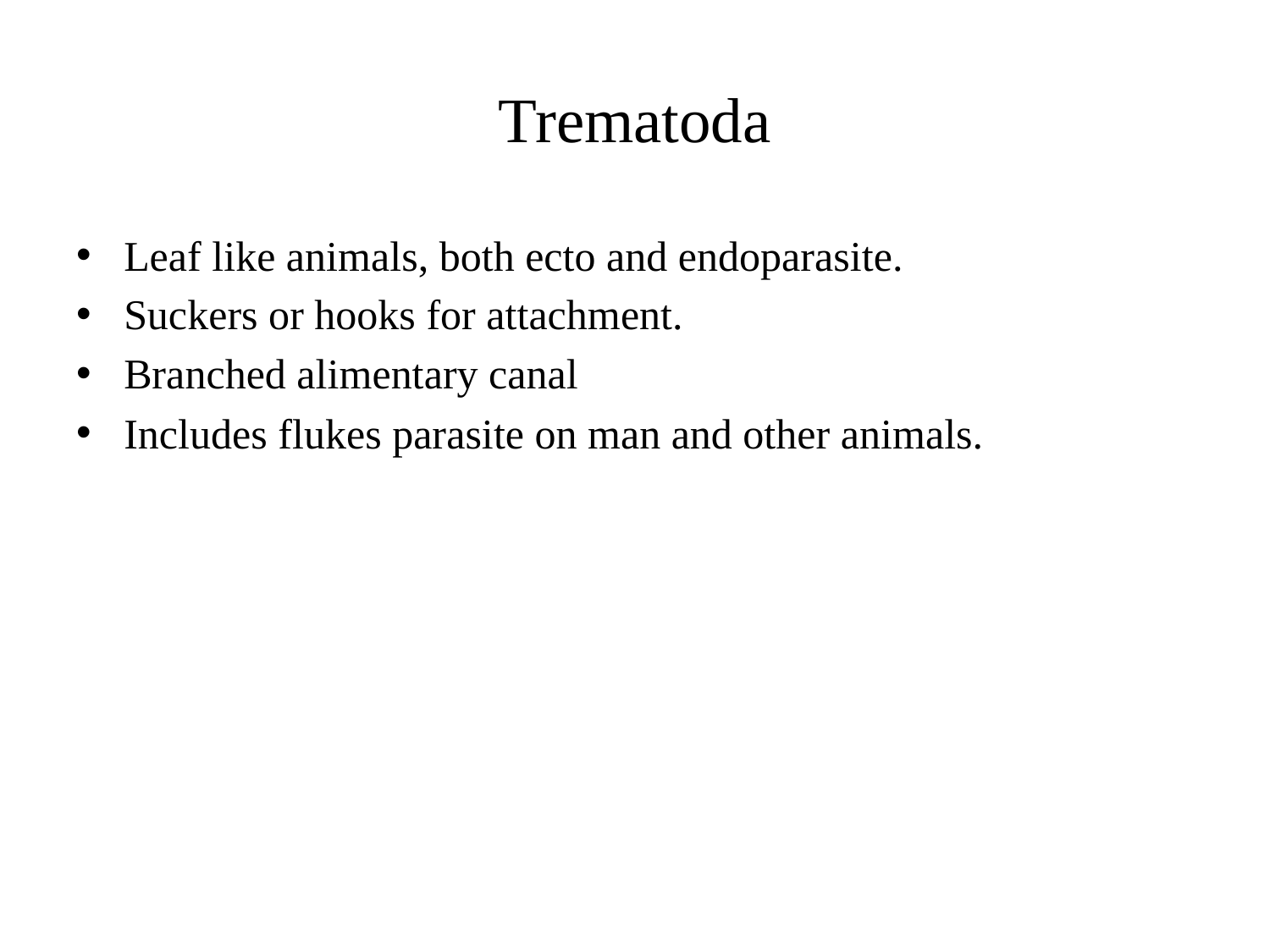

# Trematoda
Leaf like animals, both ecto and endoparasite.
Suckers or hooks for attachment.
Branched alimentary canal
Includes flukes parasite on man and other animals.